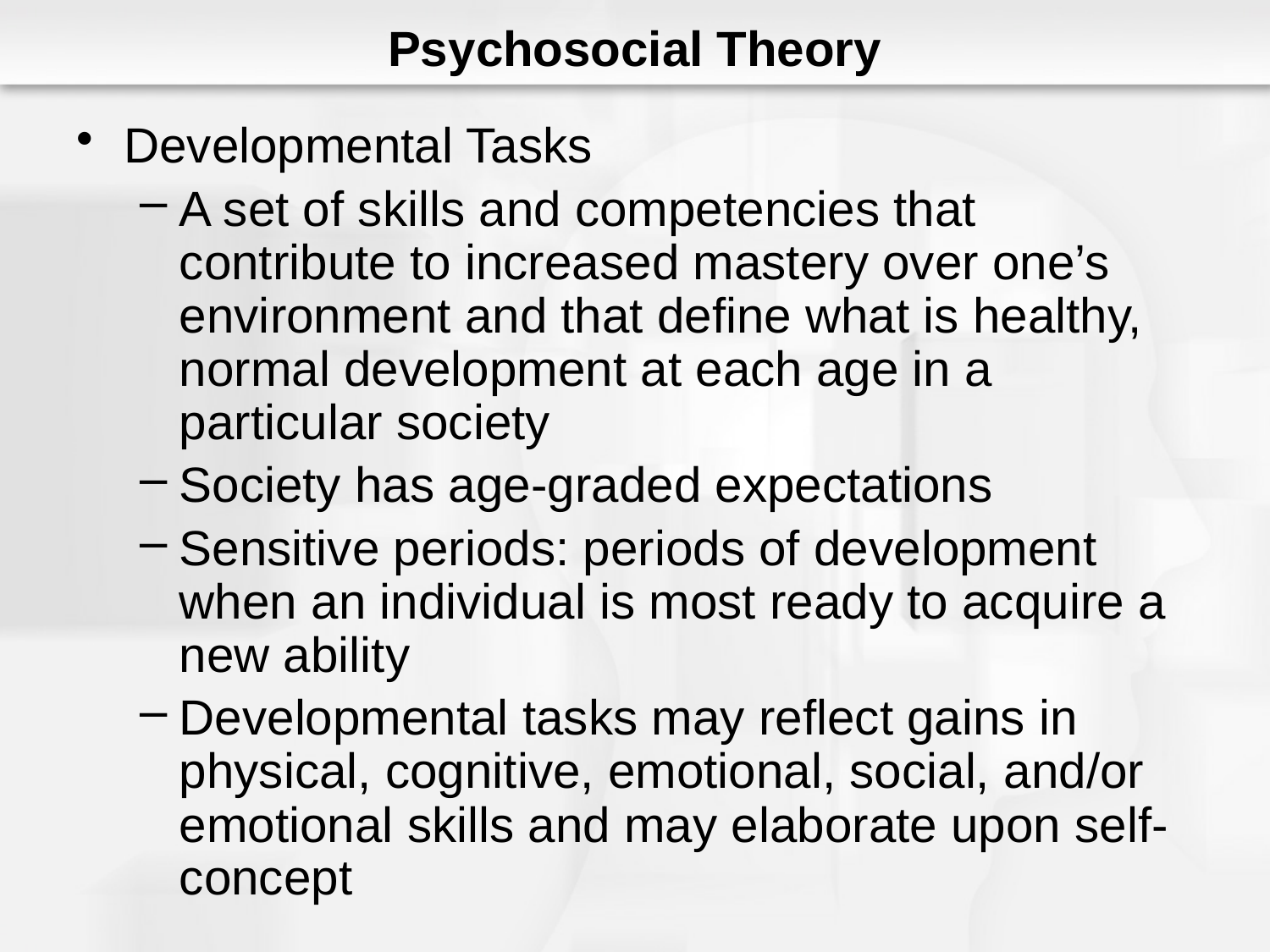

# Psychosocial Theory
Developmental Tasks
A set of skills and competencies that contribute to increased mastery over one’s environment and that define what is healthy, normal development at each age in a particular society
Society has age-graded expectations
Sensitive periods: periods of development when an individual is most ready to acquire a new ability
Developmental tasks may reflect gains in physical, cognitive, emotional, social, and/or emotional skills and may elaborate upon self-concept